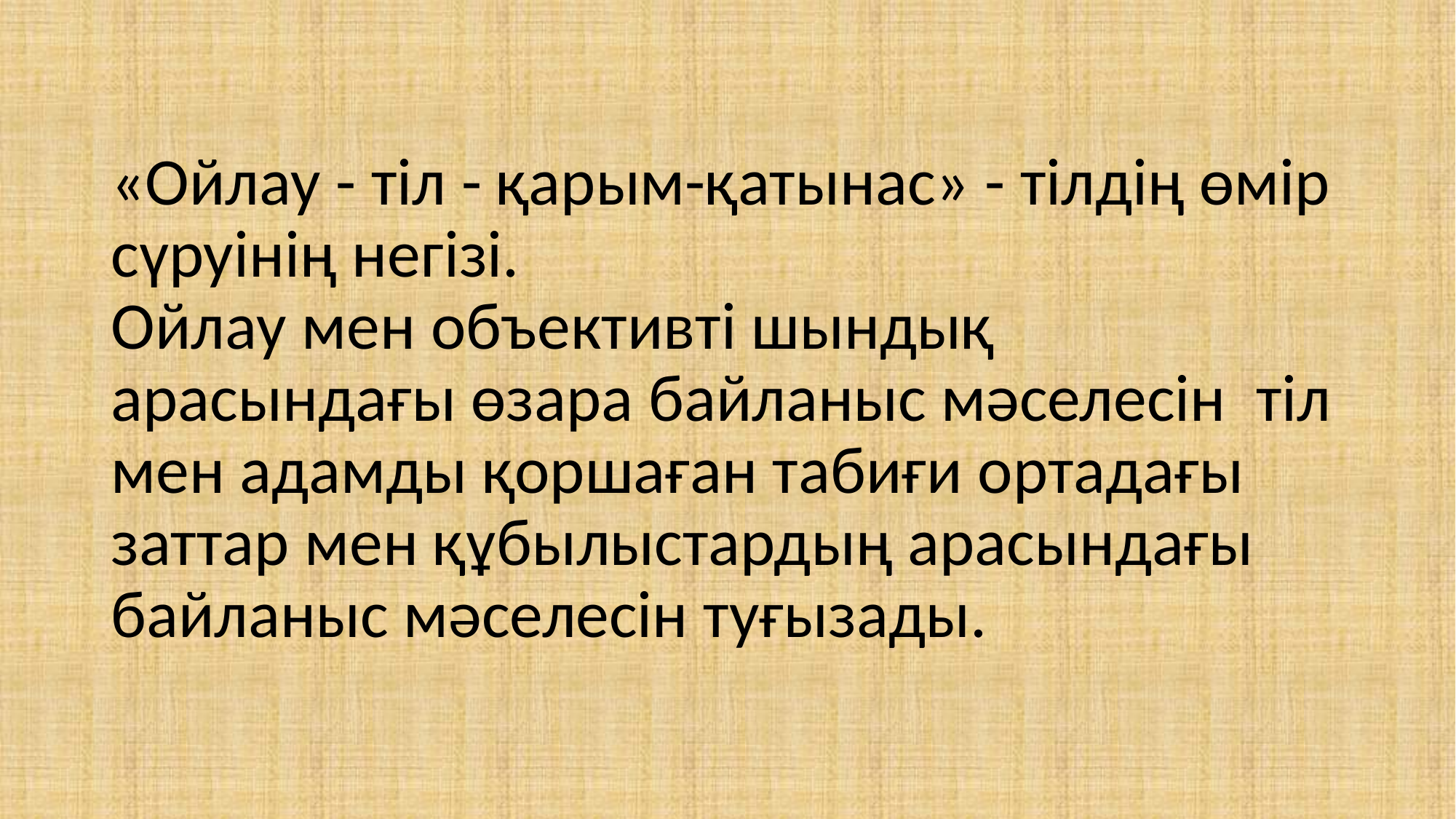

# «Ойлау - тіл - қарым-қатынас» - тілдің өмір сүруінің негізі. Ойлау мен объективті шындық арасындағы өзара байланыс мәселесін  тіл мен адамды қоршаған табиғи ортадағы заттар мен құбылыстардың арасындағы байланыс мәселесін туғызады.